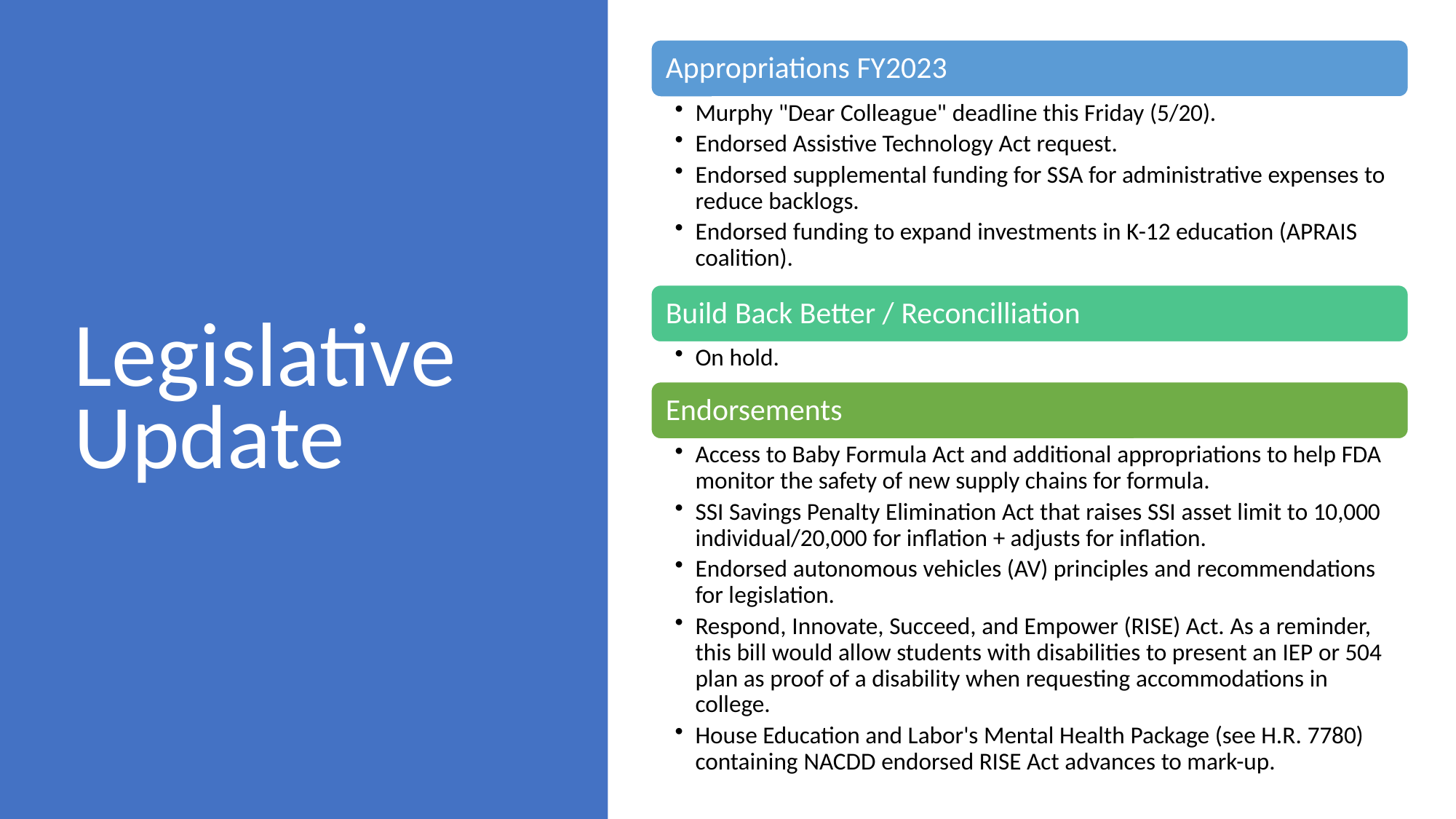

Appropriations FY2023
Murphy "Dear Colleague" deadline this Friday (5/20).
Endorsed Assistive Technology Act request.
Endorsed supplemental funding for SSA for administrative expenses to reduce backlogs.
Endorsed funding to expand investments in K-12 education (APRAIS coalition).
Build Back Better / Reconcilliation
On hold.
Endorsements
Access to Baby Formula Act and additional appropriations to help FDA monitor the safety of new supply chains for formula.
SSI Savings Penalty Elimination Act that raises SSI asset limit to 10,000 individual/20,000 for inflation + adjusts for inflation.
Endorsed autonomous vehicles (AV) principles and recommendations for legislation.
Respond, Innovate, Succeed, and Empower (RISE) Act. As a reminder, this bill would allow students with disabilities to present an IEP or 504 plan as proof of a disability when requesting accommodations in college.
House Education and Labor's Mental Health Package (see H.R. 7780)  containing NACDD endorsed RISE Act advances to mark-up.
# Legislative Update